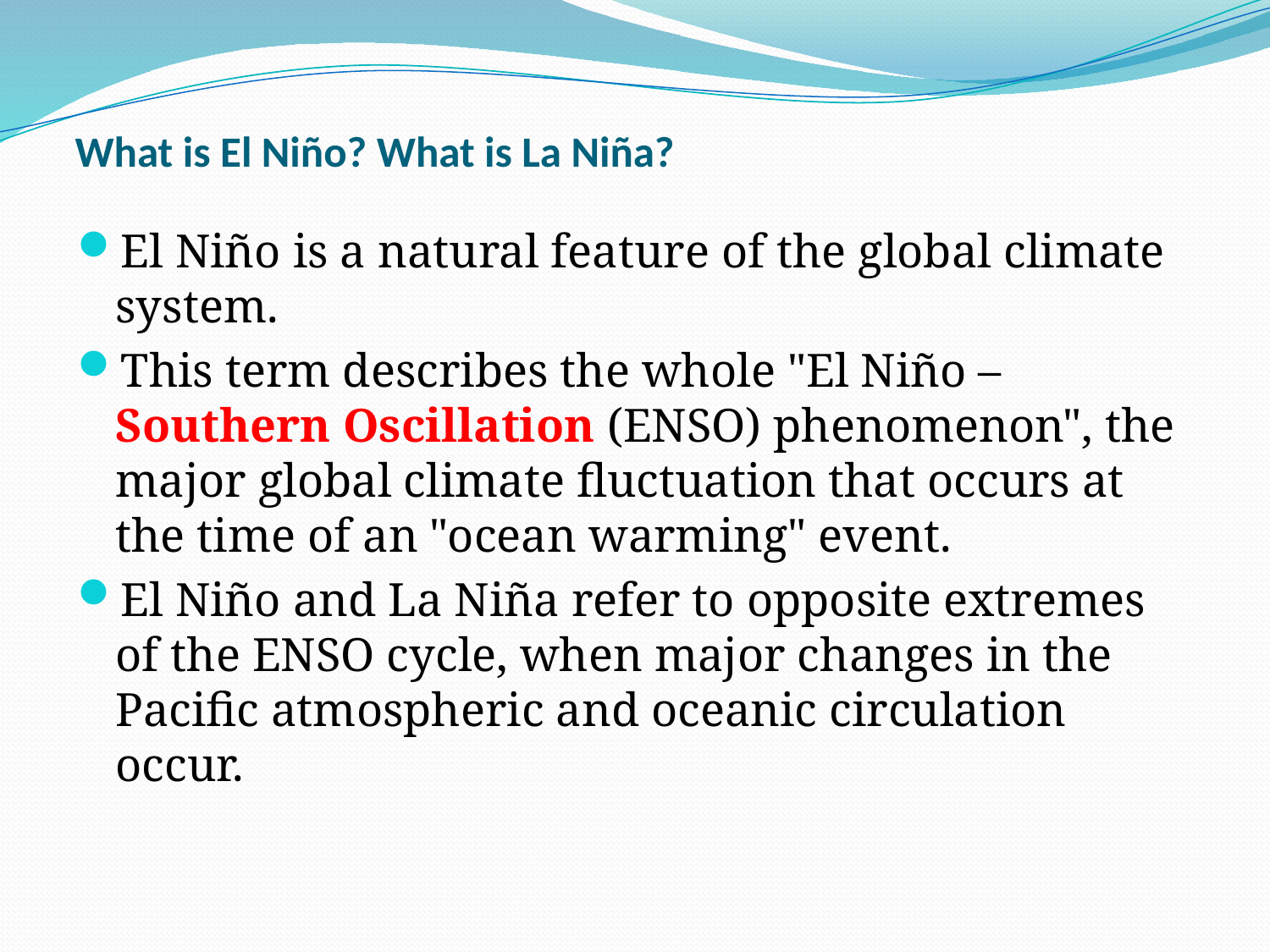

# What is El Niño? What is La Niña?
El Niño is a natural feature of the global climate system.
This term describes the whole "El Niño – Southern Oscillation (ENSO) phenomenon", the major global climate fluctuation that occurs at the time of an "ocean warming" event.
El Niño and La Niña refer to opposite extremes of the ENSO cycle, when major changes in the Pacific atmospheric and oceanic circulation occur.